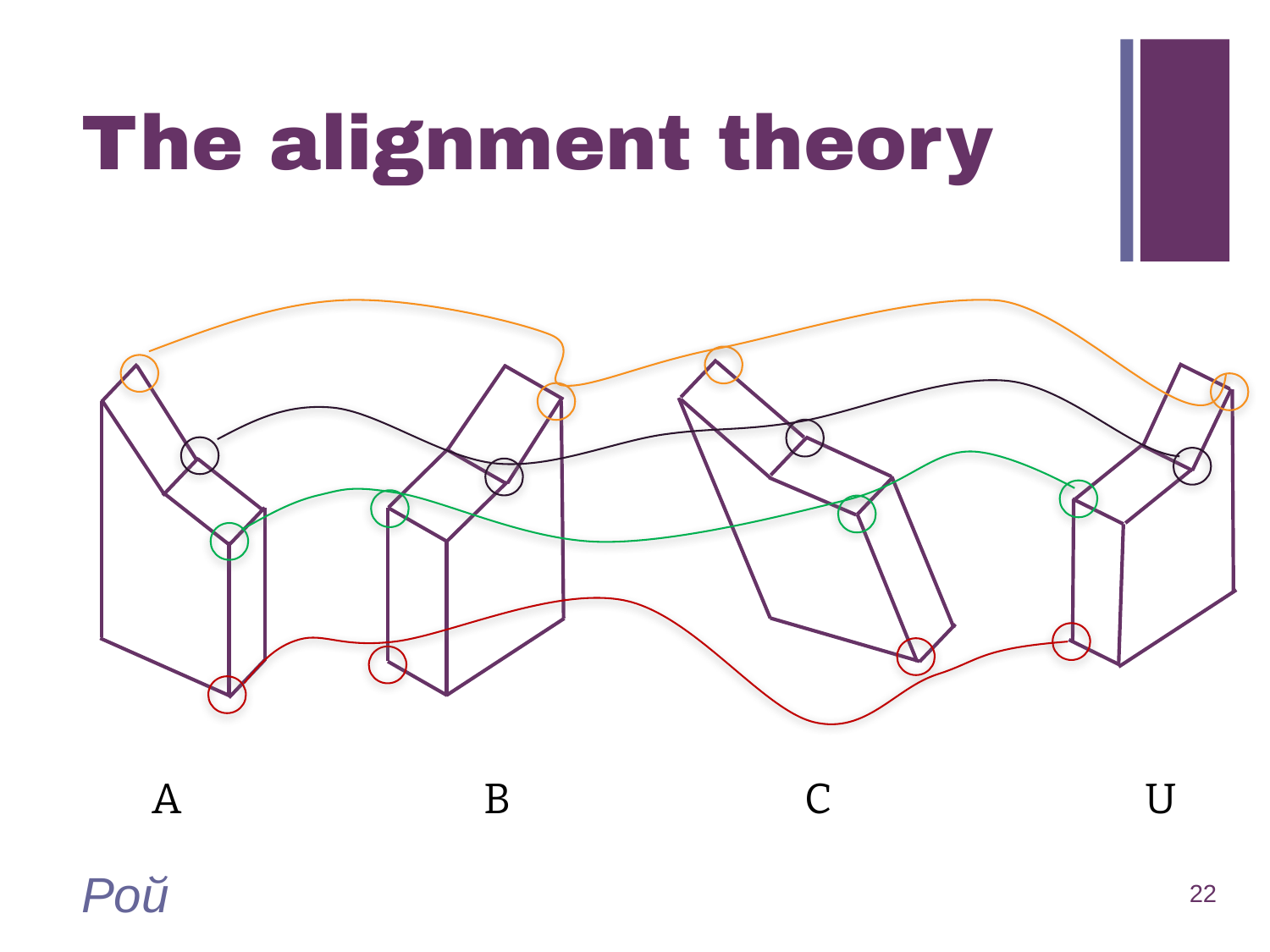

# The alignment theory

A
B
C
U
Рой
22